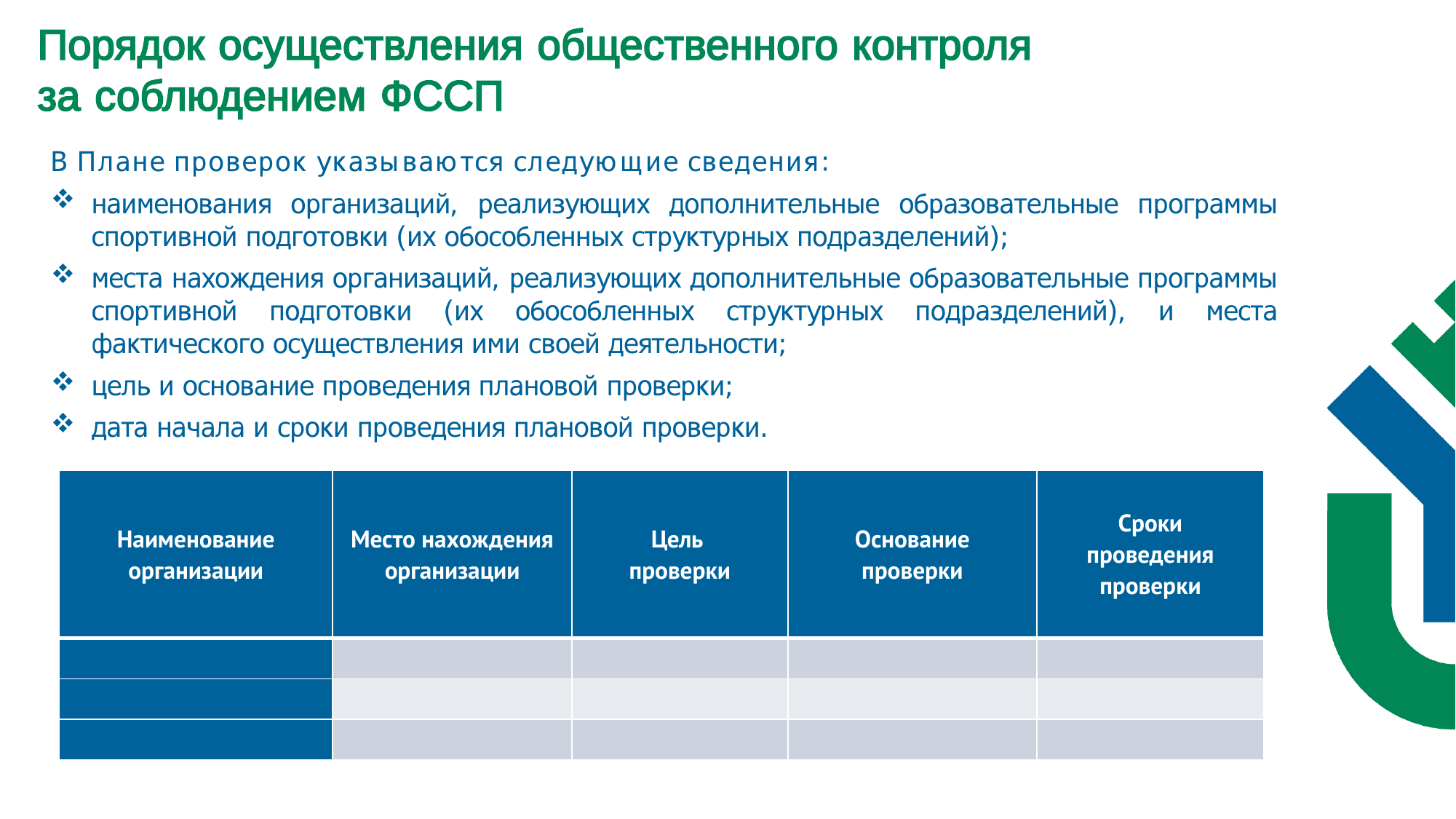

Порядок осуществления общественного контроля
за соблюдением ФССП
В Плане проверок указываются следующие сведения:
наименования организаций, реализующих дополнительные образовательные программы спортивной подготовки (их обособленных структурных подразделений);
места нахождения организаций, реализующих дополнительные образовательные программы спортивной подготовки (их обособленных структурных подразделений), и места фактического осуществления ими своей деятельности;
цель и основание проведения плановой проверки;
дата начала и сроки проведения плановой проверки.

| Наименование организации | Место нахождения организации | Цель проверки | Основание проверки | Сроки проведения проверки |
| --- | --- | --- | --- | --- |
|  |  |  |  |  |
|  |  |  |  |  |
|  |  |  |  |  |